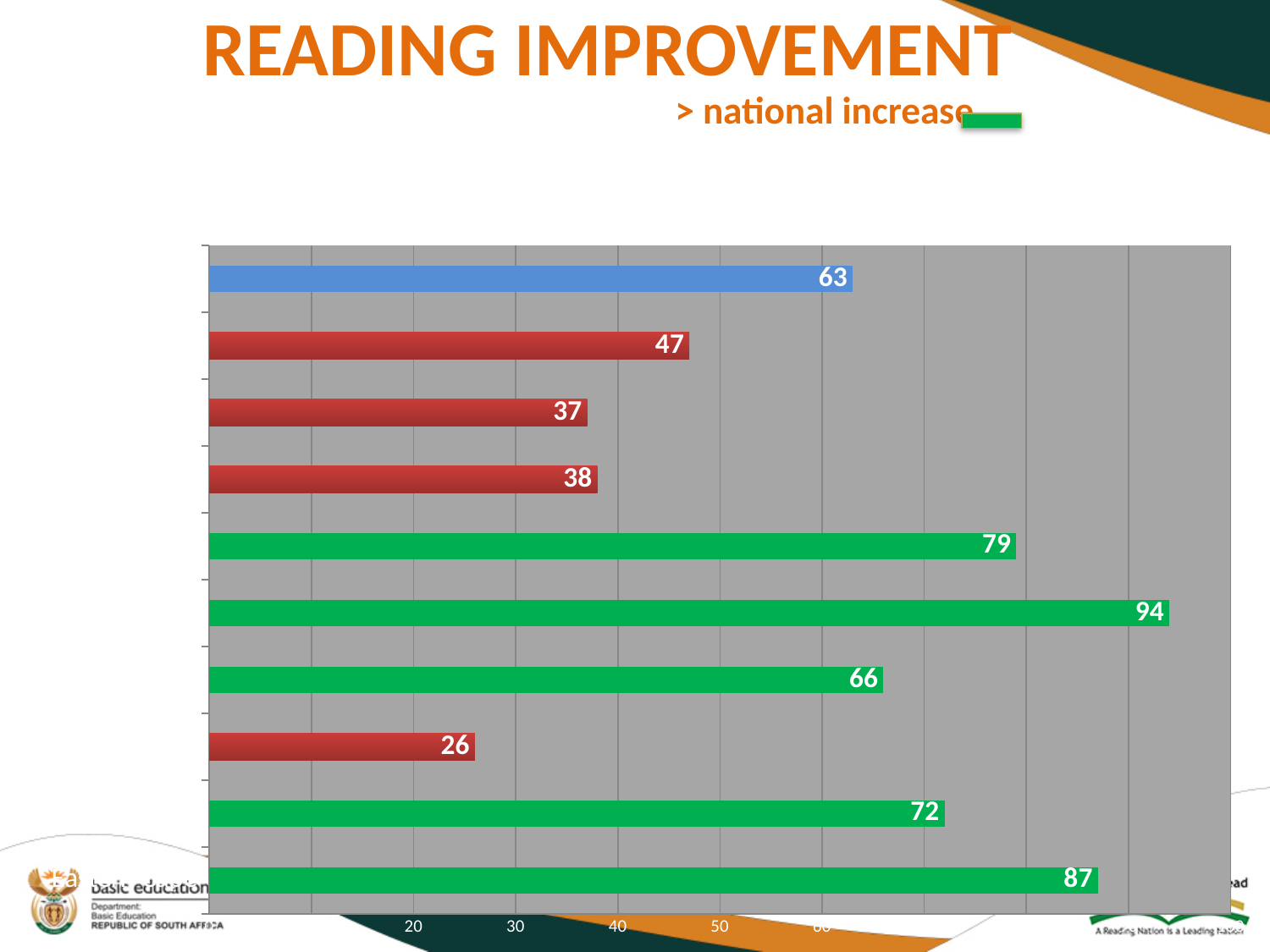

# READING IMPROVEMENT > national increase

### Chart: Change in Reading scores from SACMEQ 3 to SACMEQ 4 (S4 - S3)

| Category | Difference (S4 -S3) |
|---|---|
| Eastern Cape | 87.0 |
| Free State | 72.0 |
| Gauteng | 26.0 |
| Kwazulu-Natal | 66.0 |
| Limpopo | 94.0 |
| Mpumalanga | 79.0 |
| Northern Cape | 38.0 |
| North West | 37.0 |
| Western Cape | 47.0 |
| SOUTH AFRICA | 63.0 |